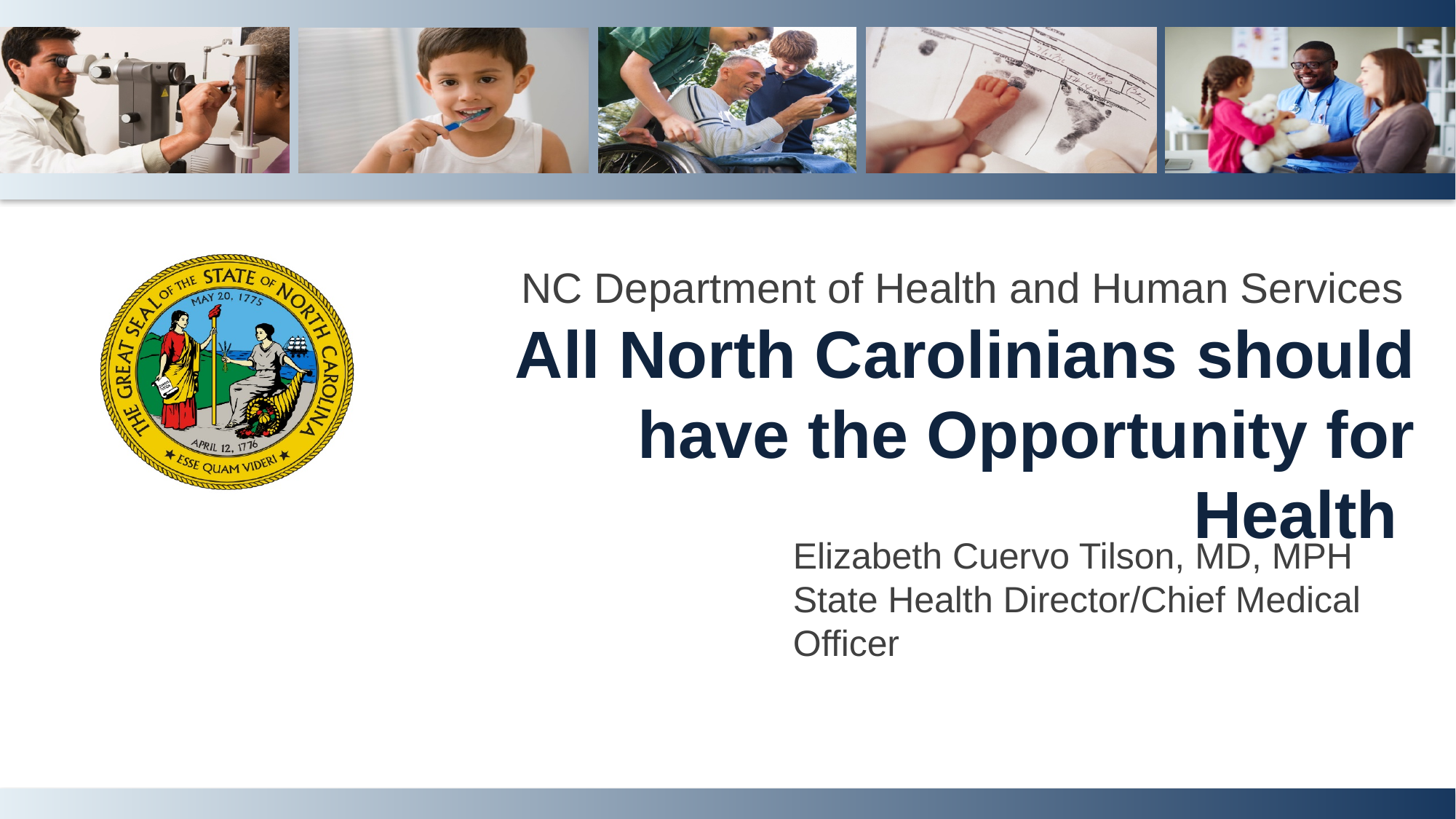

NC Department of Health and Human Services
All North Carolinians should have the Opportunity for Health

Elizabeth Cuervo Tilson, MD, MPH
State Health Director/Chief Medical Officer